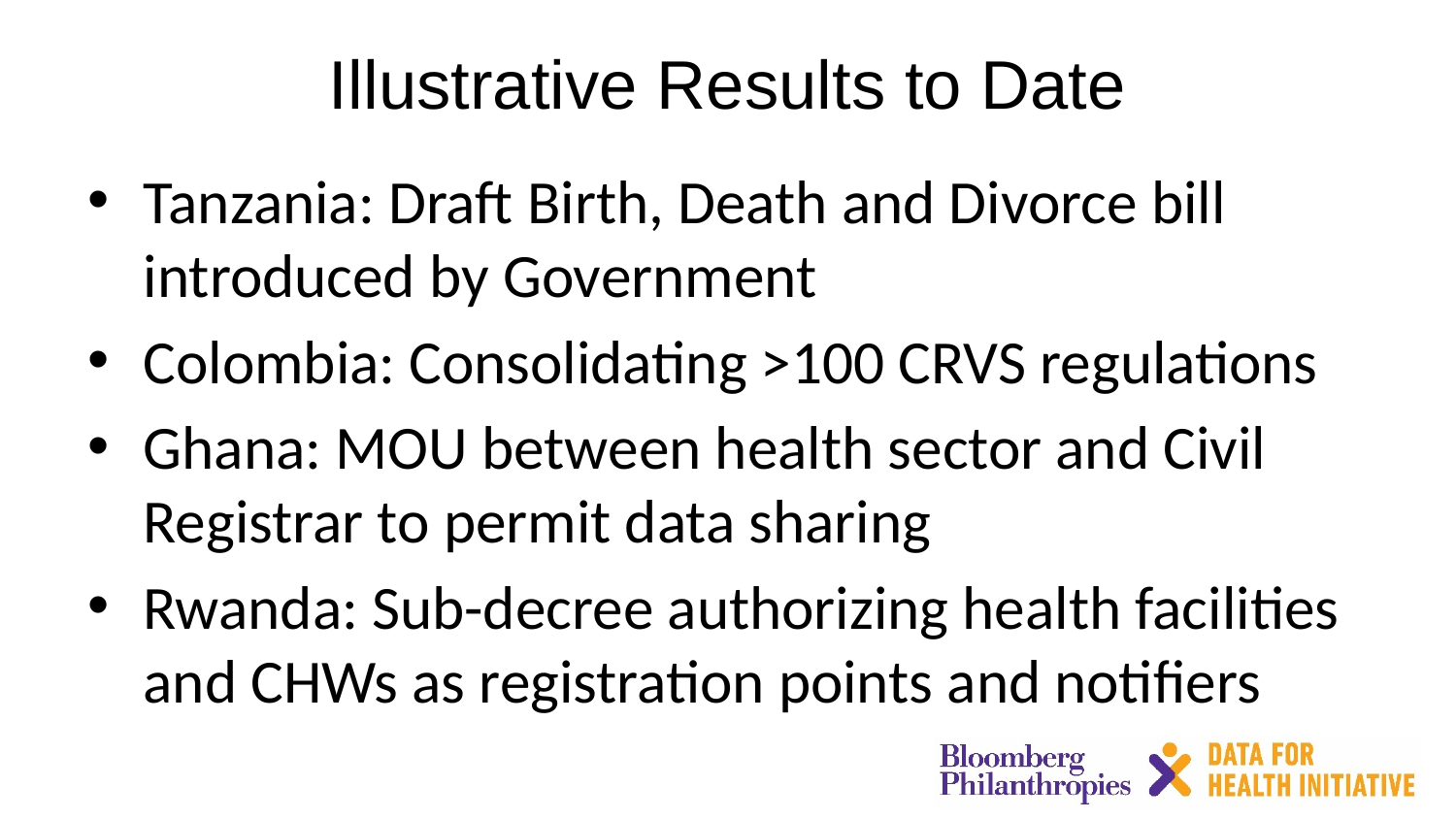

# Illustrative Results to Date
Tanzania: Draft Birth, Death and Divorce bill introduced by Government
Colombia: Consolidating >100 CRVS regulations
Ghana: MOU between health sector and Civil Registrar to permit data sharing
Rwanda: Sub-decree authorizing health facilities and CHWs as registration points and notifiers